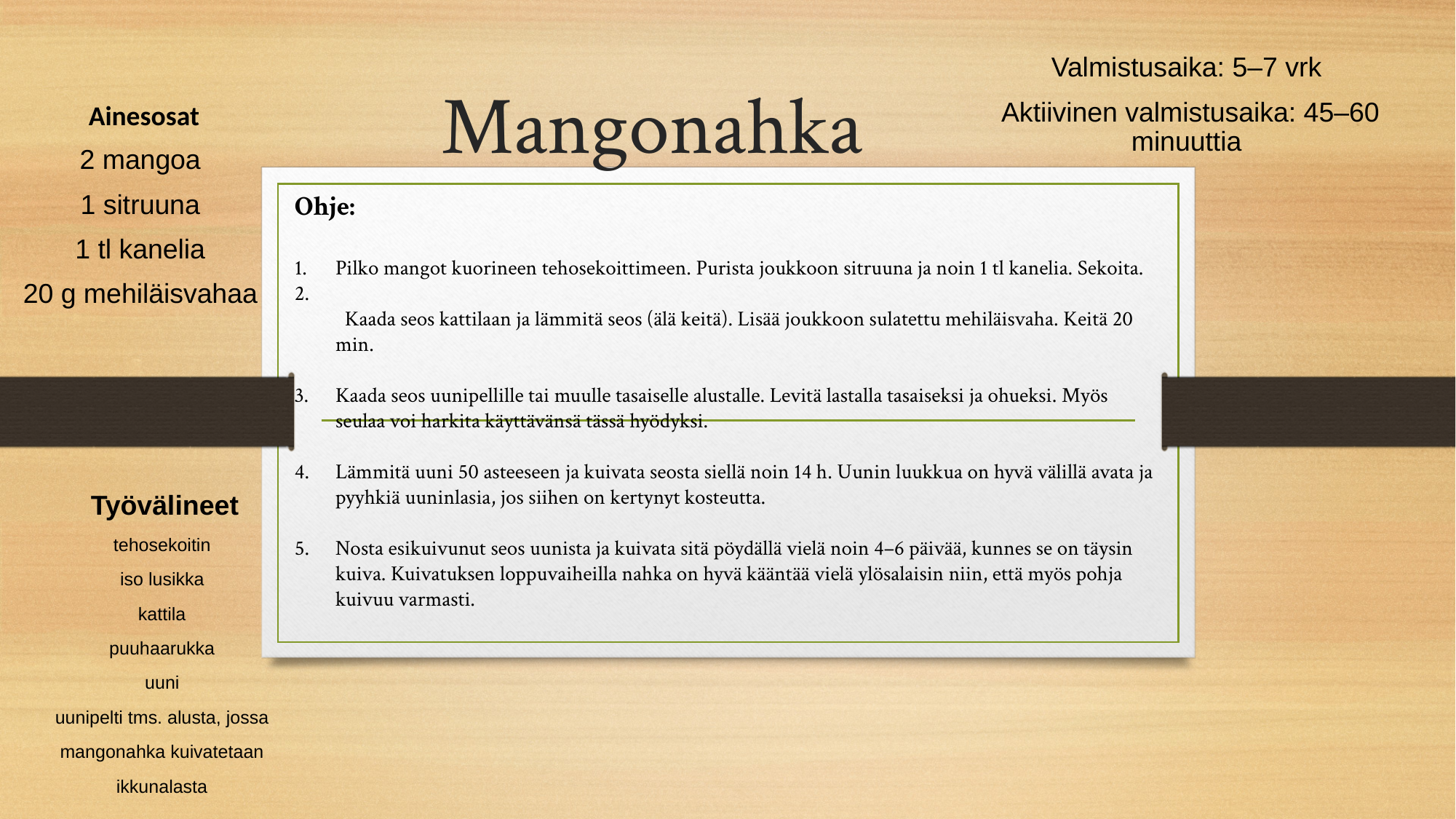

Valmistusaika: 5–7 vrk
Aktiivinen valmistusaika: 45–60 minuuttia
# Mangonahka
Ainesosat
2 mangoa
1 sitruuna
1 tl kanelia
20 g mehiläisvahaa
Ohje:

Pilko mangot kuorineen tehosekoittimeen. Purista joukkoon sitruuna ja noin 1 tl kanelia. Sekoita.
 
  Kaada seos kattilaan ja lämmitä seos (älä keitä). Lisää joukkoon sulatettu mehiläisvaha. Keitä 20 min.
Kaada seos uunipellille tai muulle tasaiselle alustalle. Levitä lastalla tasaiseksi ja ohueksi. Myös seulaa voi harkita käyttävänsä tässä hyödyksi.
Lämmitä uuni 50 asteeseen ja kuivata seosta siellä noin 14 h. Uunin luukkua on hyvä välillä avata ja pyyhkiä uuninlasia, jos siihen on kertynyt kosteutta.
Nosta esikuivunut seos uunista ja kuivata sitä pöydällä vielä noin 4–6 päivää, kunnes se on täysin kuiva. Kuivatuksen loppuvaiheilla nahka on hyvä kääntää vielä ylösalaisin niin, että myös pohja kuivuu varmasti.

Työvälineet
tehosekoitin
iso lusikka
kattila
puuhaarukka
uuni
uunipelti tms. alusta, jossa
mangonahka kuivatetaan
ikkunalasta